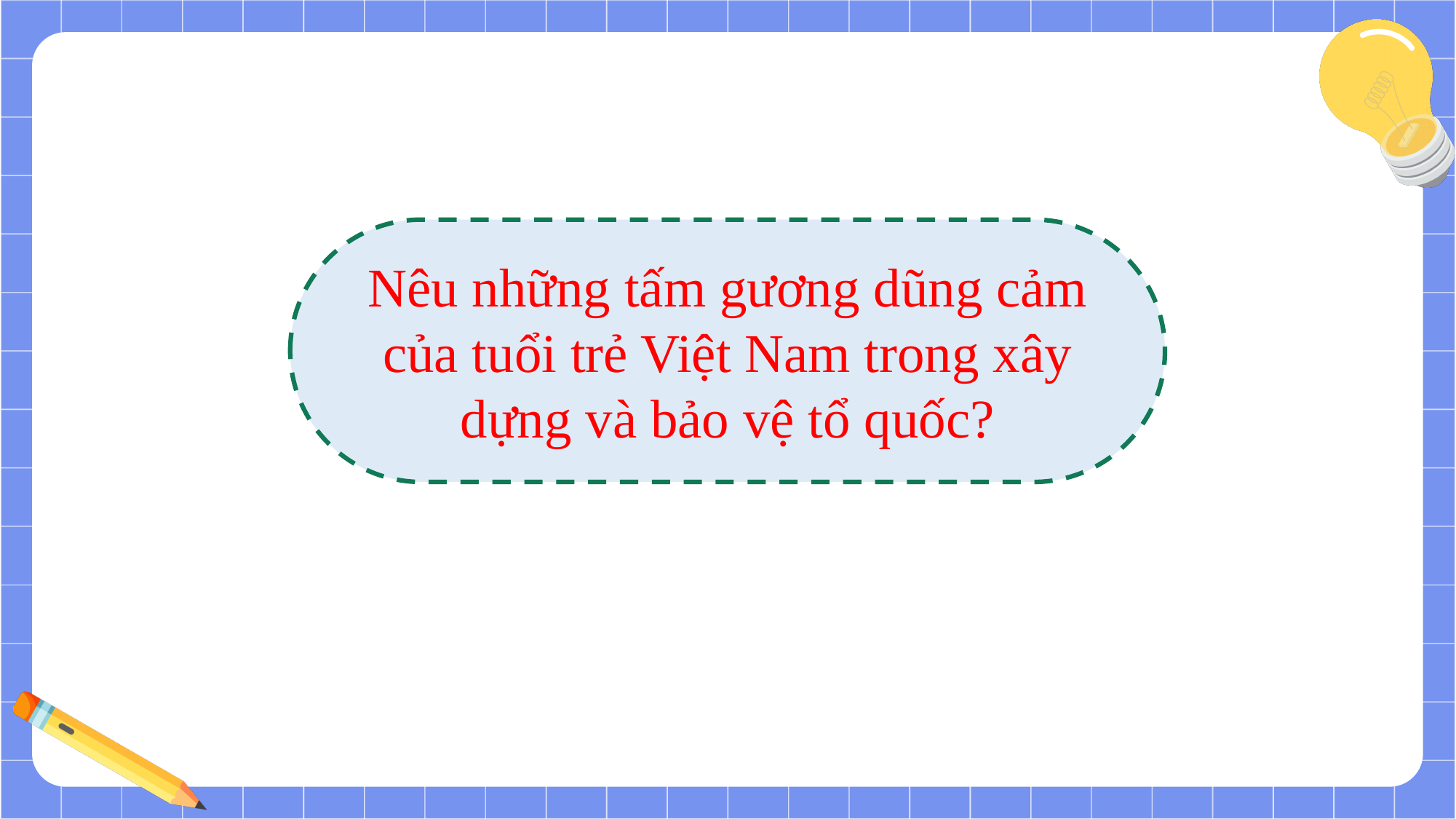

Nêu những tấm gương dũng cảm của tuổi trẻ Việt Nam trong xây dựng và bảo vệ tổ quốc?